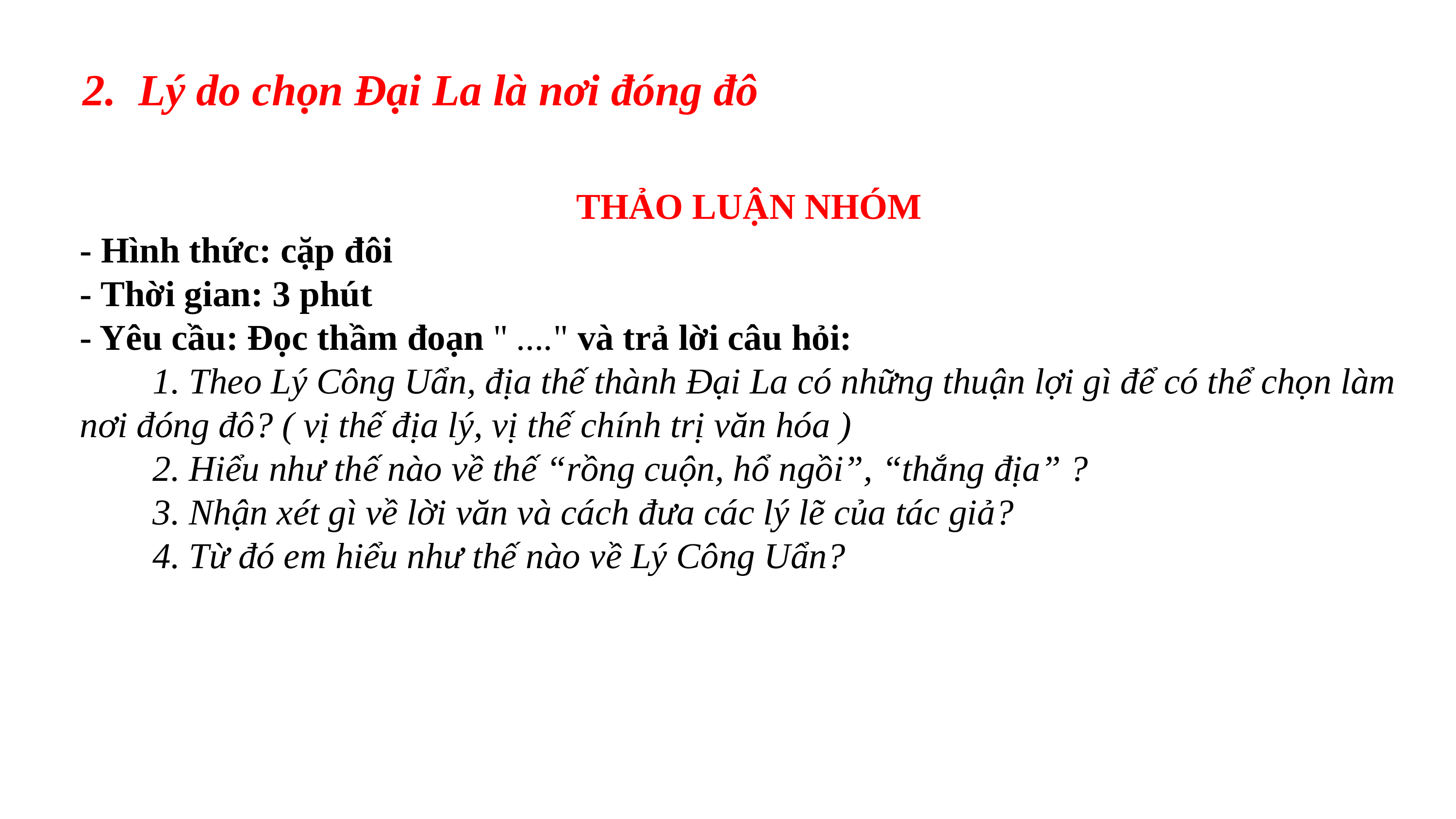

2.  Lý do chọn Đại La là nơi đóng đô
THẢO LUẬN NHÓM
- Hình thức: cặp đôi
- Thời gian: 3 phút
- Yêu cầu: Đọc thầm đoạn " ...." và trả lời câu hỏi:
	1. Theo Lý Công Uẩn, địa thế thành Đại La có những thuận lợi gì để có thể chọn làm nơi đóng đô? ( vị thế địa lý, vị thế chính trị văn hóa )
	2. Hiểu như thế nào về thế “rồng cuộn, hổ ngồi”, “thắng địa” ?
	3. Nhận xét gì về lời văn và cách đưa các lý lẽ của tác giả?
 	4. Từ đó em hiểu như thế nào về Lý Công Uẩn?